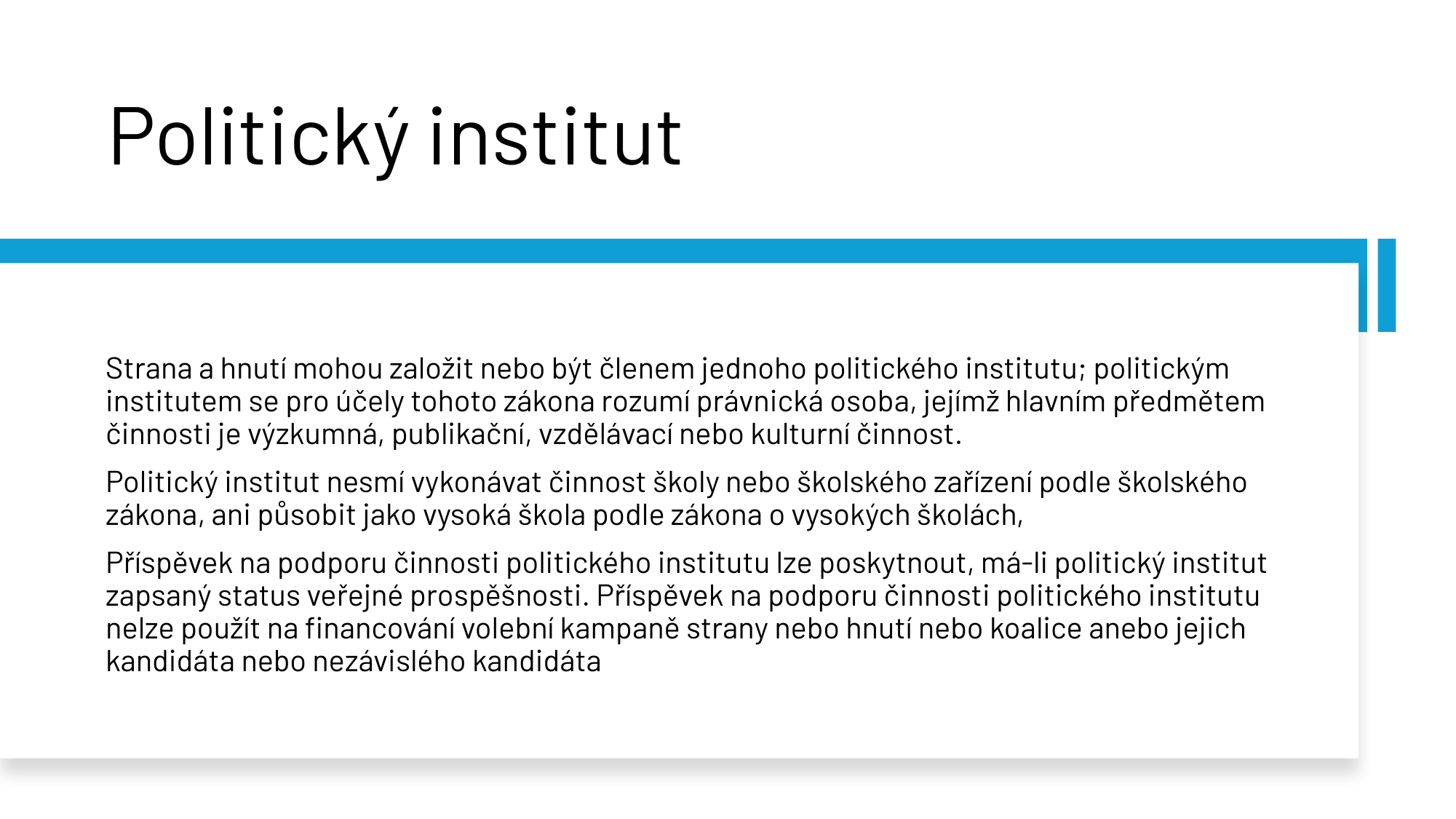

# Politický institut

Strana a hnutí mohou založit nebo být členem jednoho politického institutu; politickým institutem se pro účely tohoto zákona rozumí právnická osoba, jejímž hlavním předmětem činnosti je výzkumná, publikační, vzdělávací nebo kulturní činnost.
Politický institut nesmí vykonávat činnost školy nebo školského zařízení podle školského zákona, ani působit jako vysoká škola podle zákona o vysokých školách,
Příspěvek na podporu činnosti politického institutu lze poskytnout, má-li politický institut zapsaný status veřejné prospěšnosti. Příspěvek na podporu činnosti politického institutu nelze použít na financování volební kampaně strany nebo hnutí nebo koalice anebo jejich kandidáta nebo nezávislého kandidáta